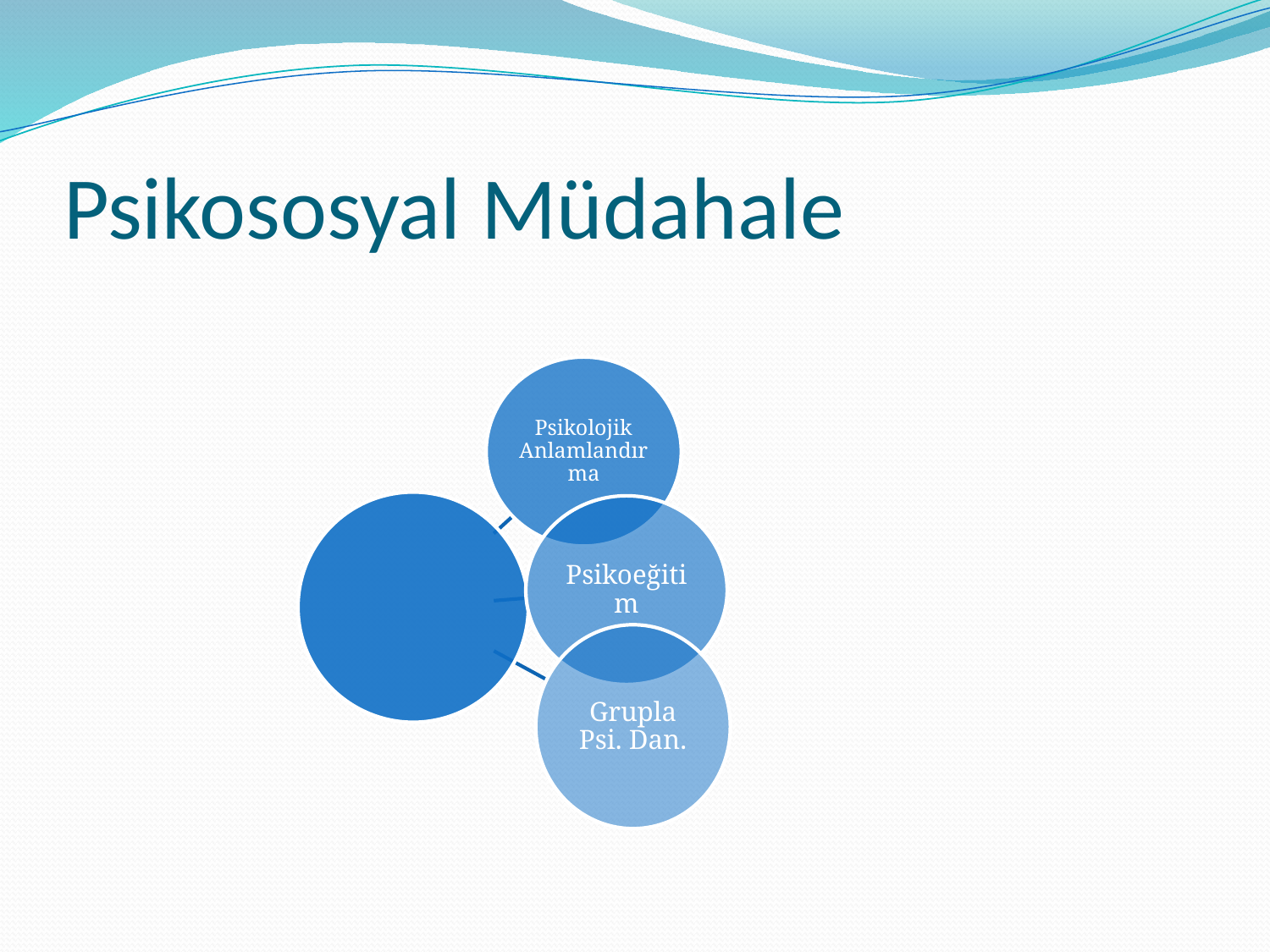

# Psikososyal Müdahale
Psikolojik Anlamlandırma
Psikoeğitim
Grupla Psi. Dan.